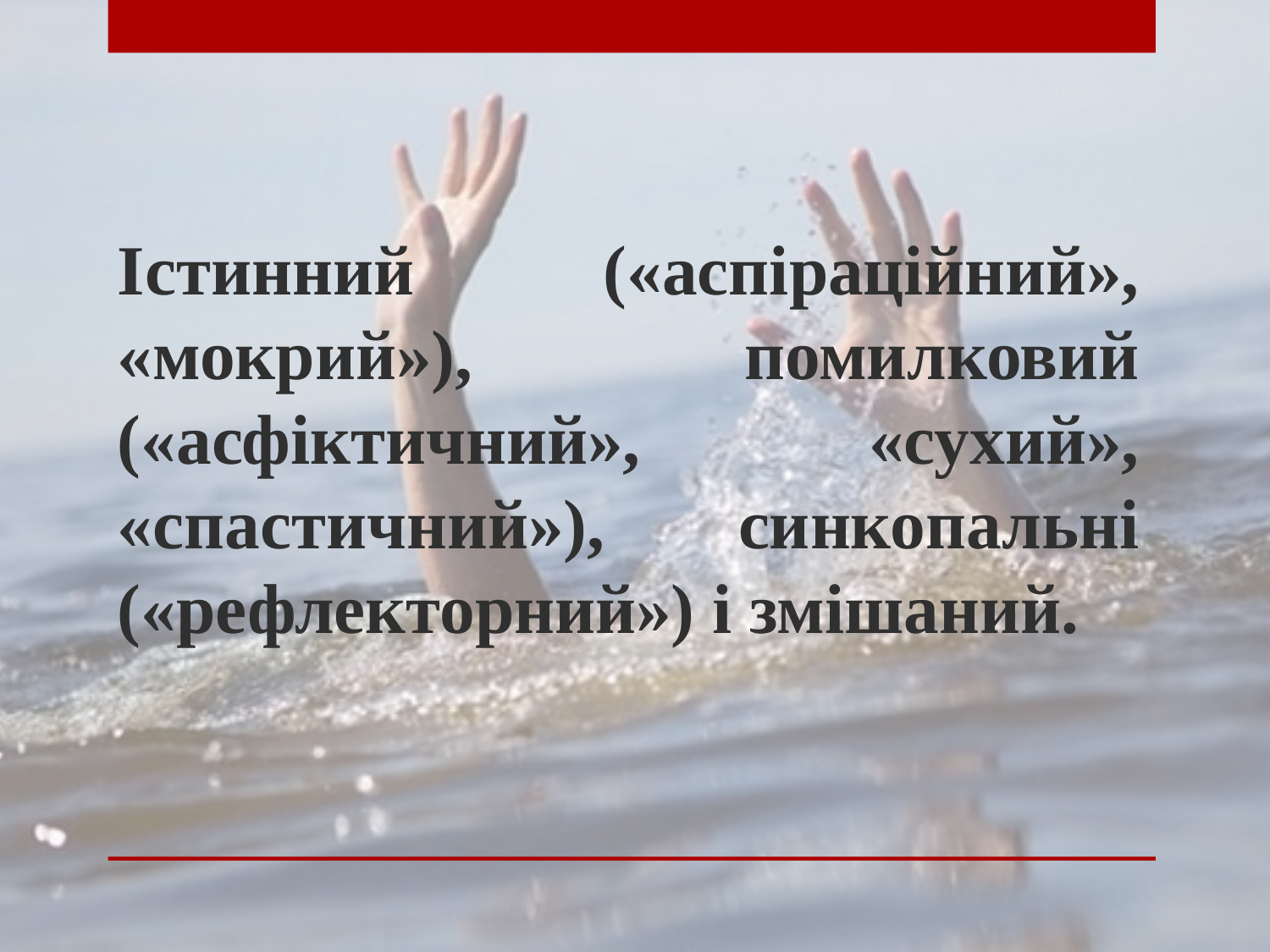

Істинний («аспіраційний», «мокрий»), помилковий («асфіктичний», «сухий», «спастичний»), синкопальні («рефлекторний») і змішаний.